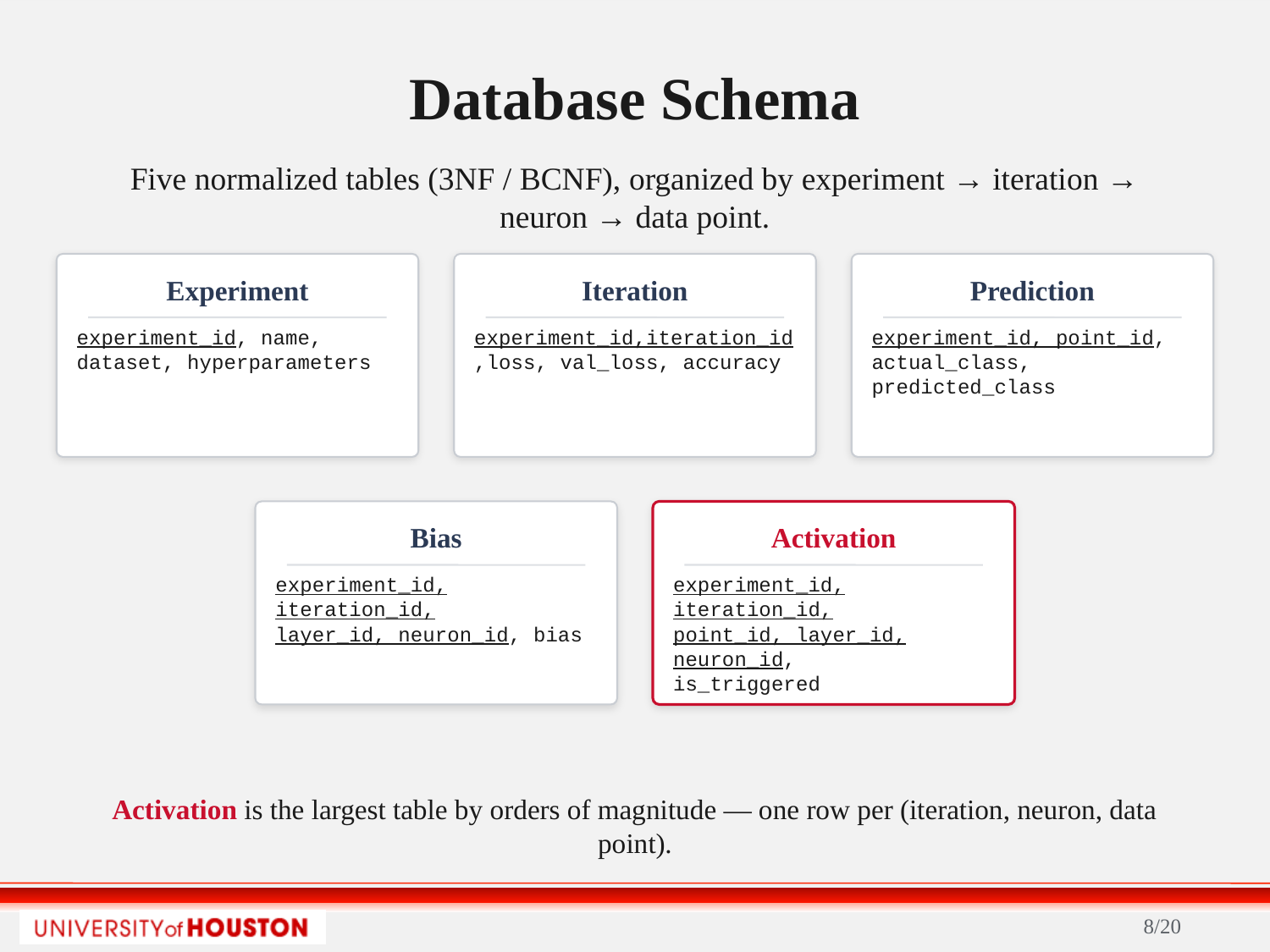

Database Schema
Five normalized tables (3NF / BCNF), organized by experiment → iteration → neuron → data point.

Experiment
Iteration
Prediction

experiment_id, name,
dataset, hyperparameters
experiment_id,iteration_id,loss, val_loss, accuracy
experiment_id, point_id,
actual_class, predicted_class

Bias
Activation

experiment_id, iteration_id,
layer_id, neuron_id, bias
experiment_id, iteration_id,
point_id, layer_id, neuron_id,
is_triggered
Activation is the largest table by orders of magnitude — one row per (iteration, neuron, data point).
8/20